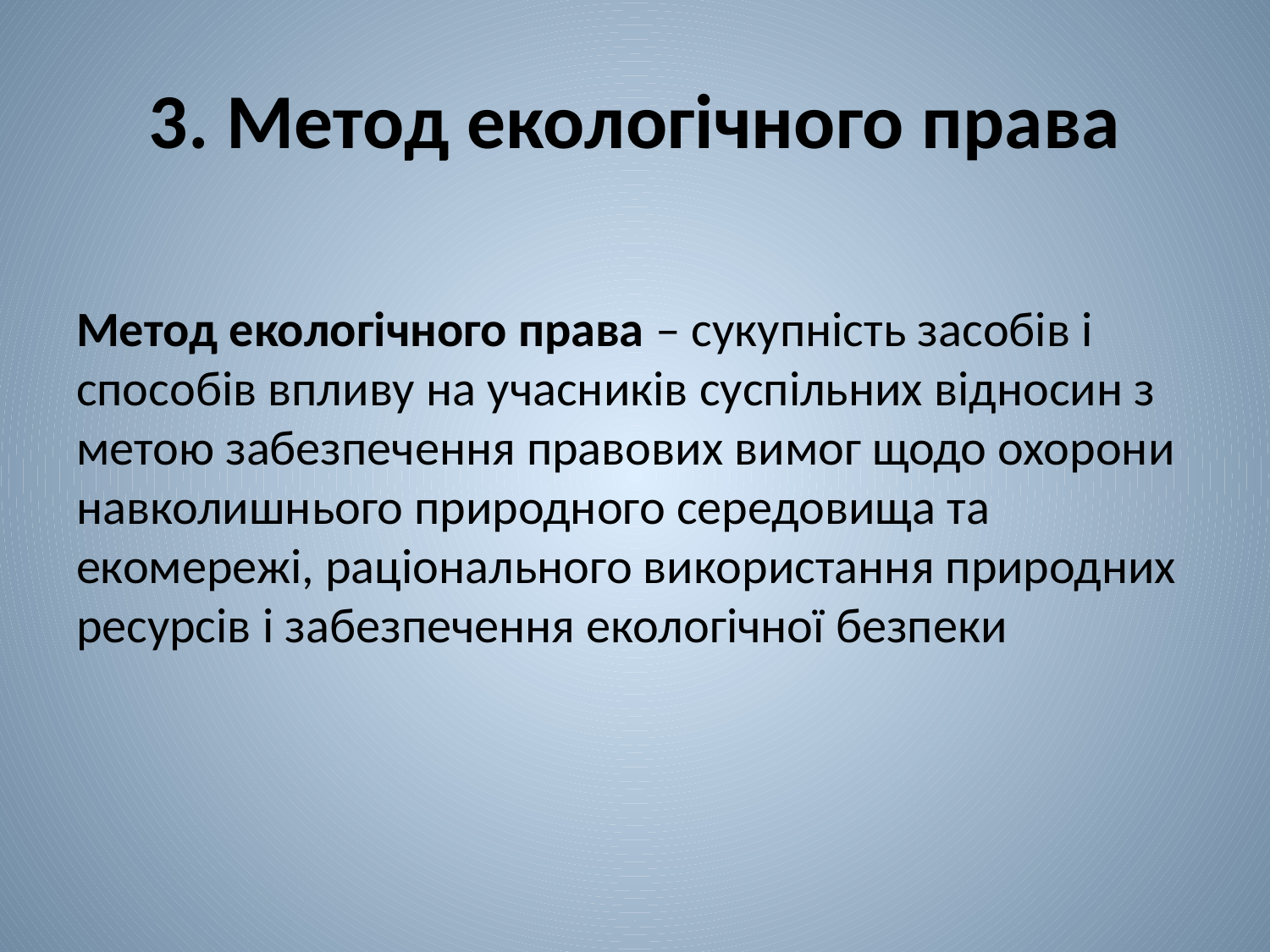

# 3. Метод екологічного права

Метод екологічного права ‒ сукупність засобів і способів впливу на учасників суспільних відносин з метою забезпечення правових вимог щодо охорони навколишнього природного середовища та екомережі, раціонального використання природних ресурсів і забезпечення екологічної безпеки